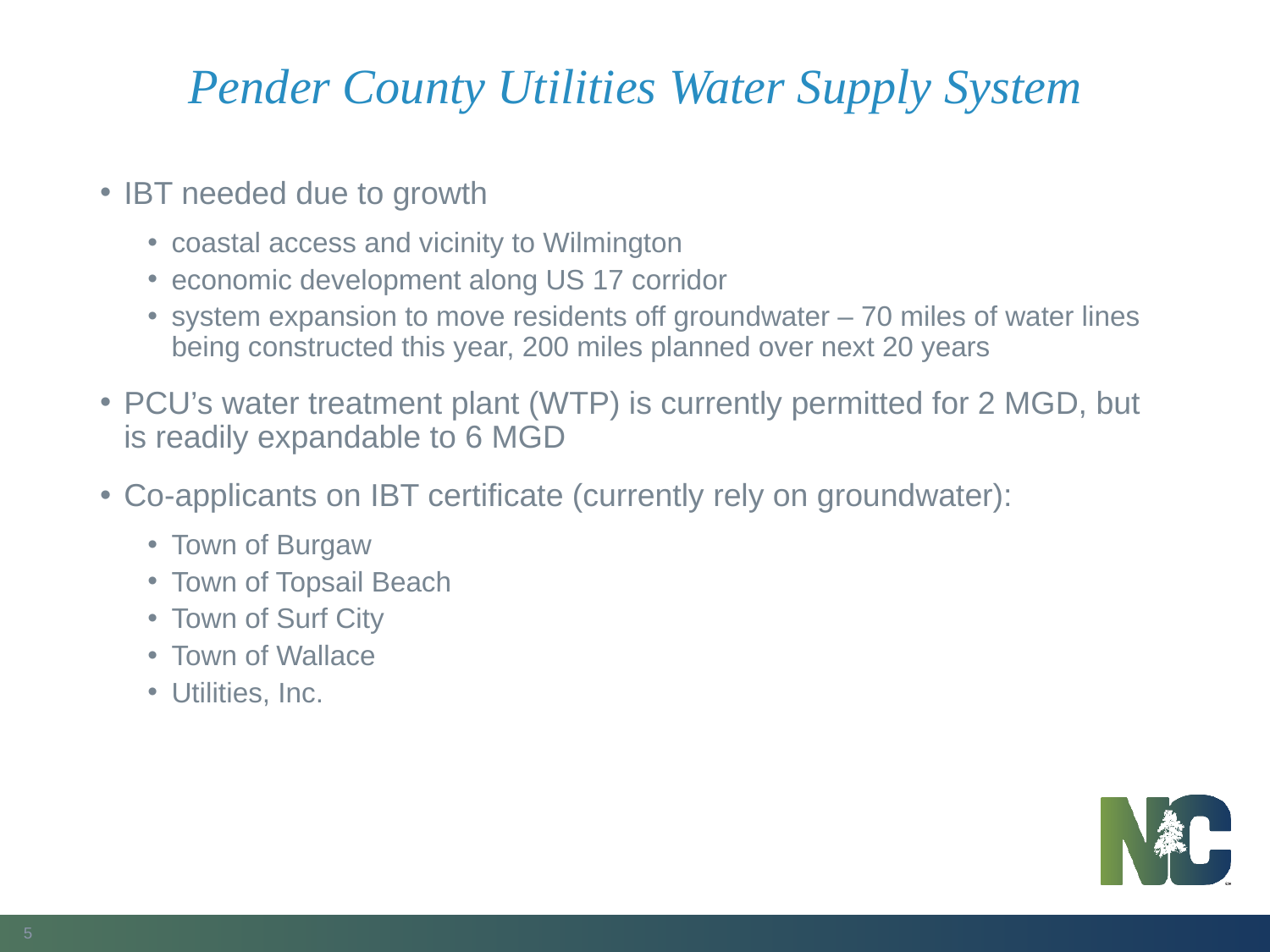

# Pender County Utilities Water Supply System
IBT needed due to growth
coastal access and vicinity to Wilmington
economic development along US 17 corridor
system expansion to move residents off groundwater – 70 miles of water lines being constructed this year, 200 miles planned over next 20 years
PCU’s water treatment plant (WTP) is currently permitted for 2 MGD, but is readily expandable to 6 MGD
Co-applicants on IBT certificate (currently rely on groundwater):
Town of Burgaw
Town of Topsail Beach
Town of Surf City
Town of Wallace
Utilities, Inc.

5